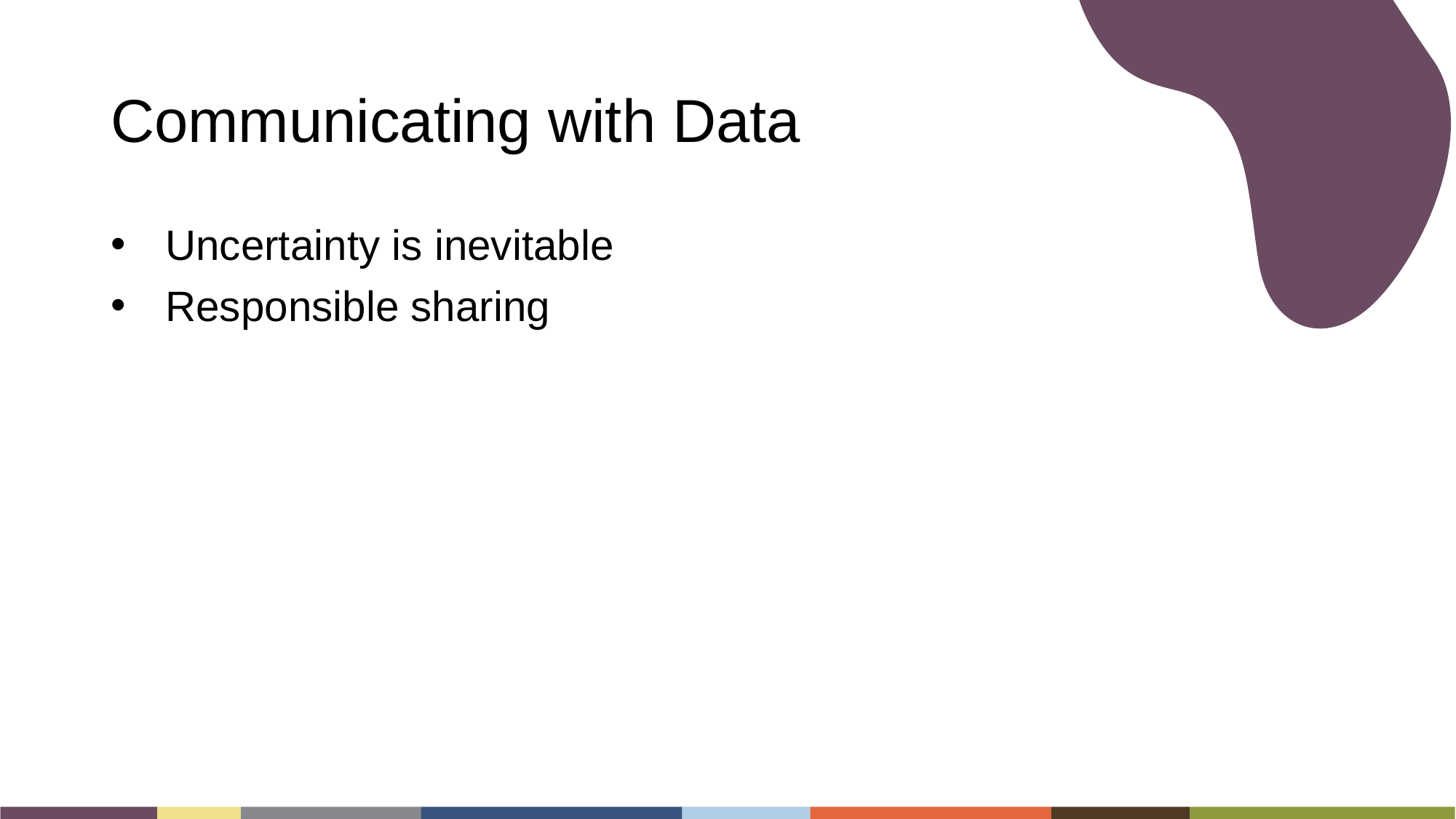

# Communicating with Data
Uncertainty is inevitable
Responsible sharing